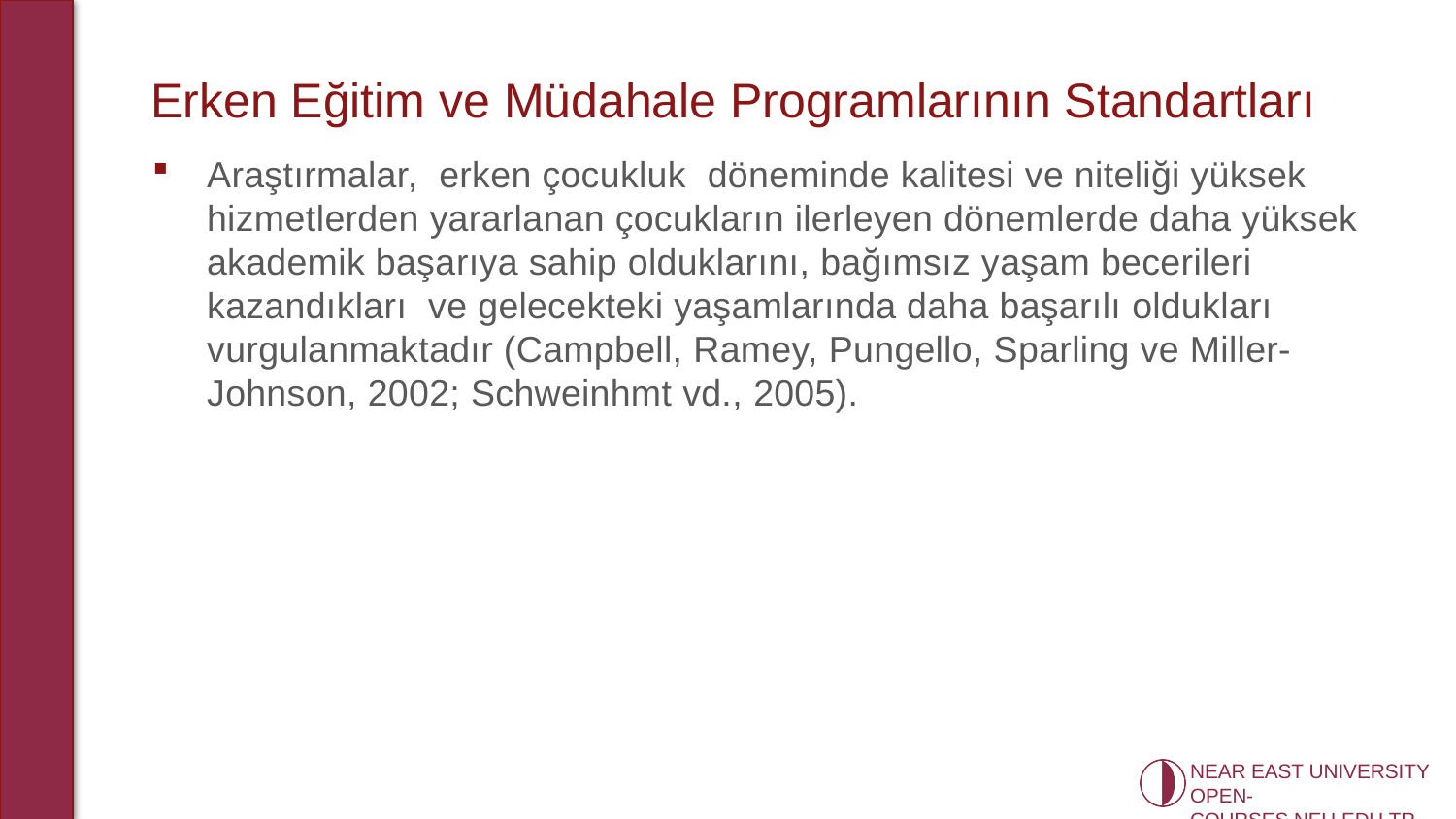

# Erken Eğitim ve Müdahale Programlarının Standartları
Araştırmalar,  erken çocukluk  döneminde kalitesi ve niteliği yüksek hizmet­lerden yararlanan çocukların ilerleyen dönemlerde daha yüksek akademik başa­rıya sahip olduklarını, bağımsız yaşam becerileri kazandıkları  ve gelecekteki yaşamlarında daha başarılı oldukları vurgulanmaktadır (Campbell, Ramey, Pungello, Sparling ve Miller-Johnson, 2002; Schweinhmt vd., 2005).